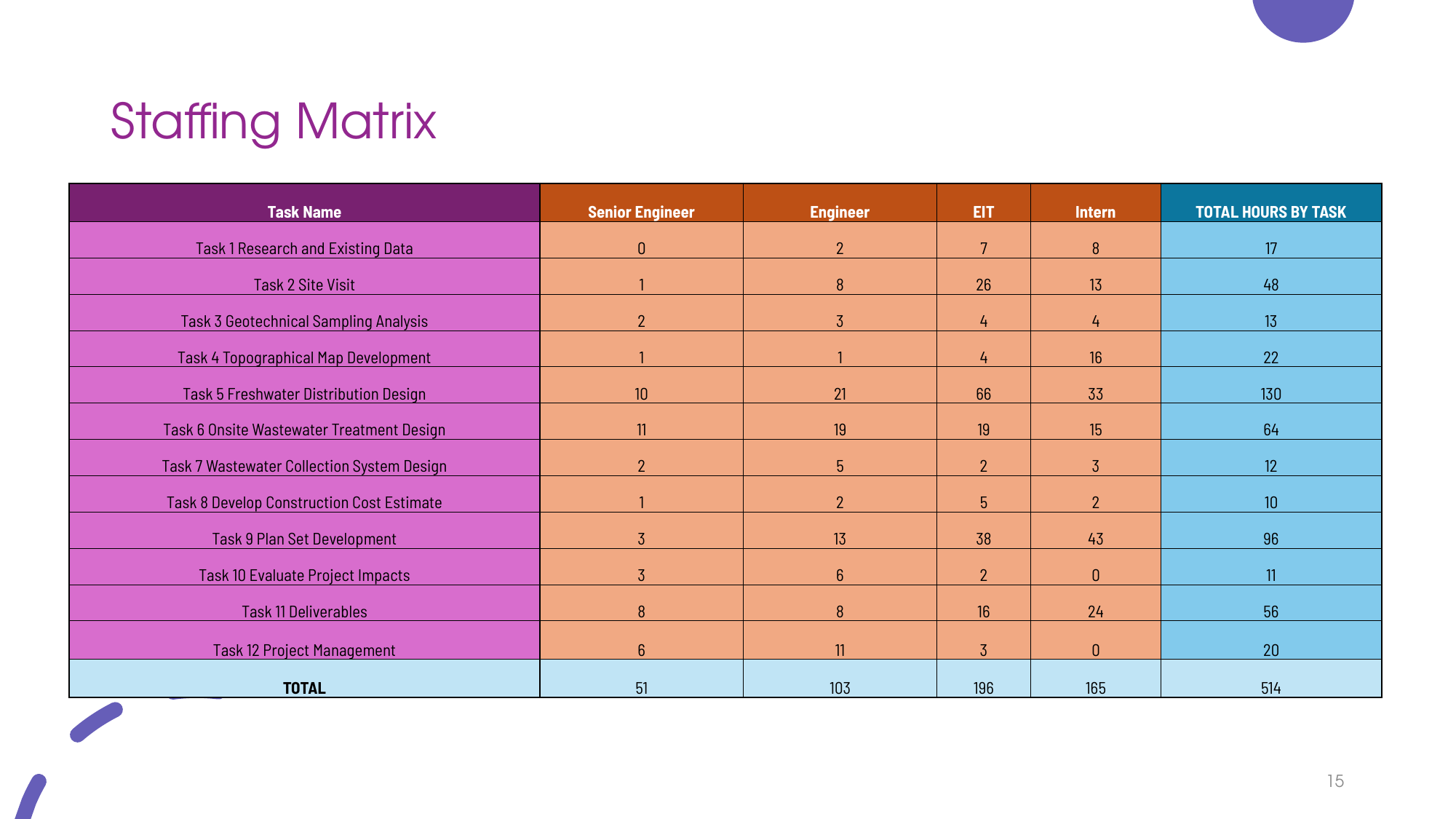

# Staffing Matrix
| Task Name | Senior Engineer | Engineer | EIT | Intern | TOTAL HOURS BY TASK |
| --- | --- | --- | --- | --- | --- |
| Task 1 Research and Existing Data | 0 | 2 | 7 | 8 | 17 |
| Task 2 Site Visit | 1 | 8 | 26 | 13 | 48 |
| Task 3 Geotechnical Sampling Analysis | 2 | 3 | 4 | 4 | 13 |
| Task 4 Topographical Map Development | 1 | 1 | 4 | 16 | 22 |
| Task 5 Freshwater Distribution Design | 10 | 21 | 66 | 33 | 130 |
| Task 6 Onsite Wastewater Treatment Design | 11 | 19 | 19 | 15 | 64 |
| Task 7 Wastewater Collection System Design | 2 | 5 | 2 | 3 | 12 |
| Task 8 Develop Construction Cost Estimate | 1 | 2 | 5 | 2 | 10 |
| Task 9 Plan Set Development | 3 | 13 | 38 | 43 | 96 |
| Task 10 Evaluate Project Impacts | 3 | 6 | 2 | 0 | 11 |
| Task 11 Deliverables | 8 | 8 | 16 | 24 | 56 |
| Task 12 Project Management | 6 | 11 | 3 | 0 | 20 |
| TOTAL | 51 | 103 | 196 | 165 | 514 |
15